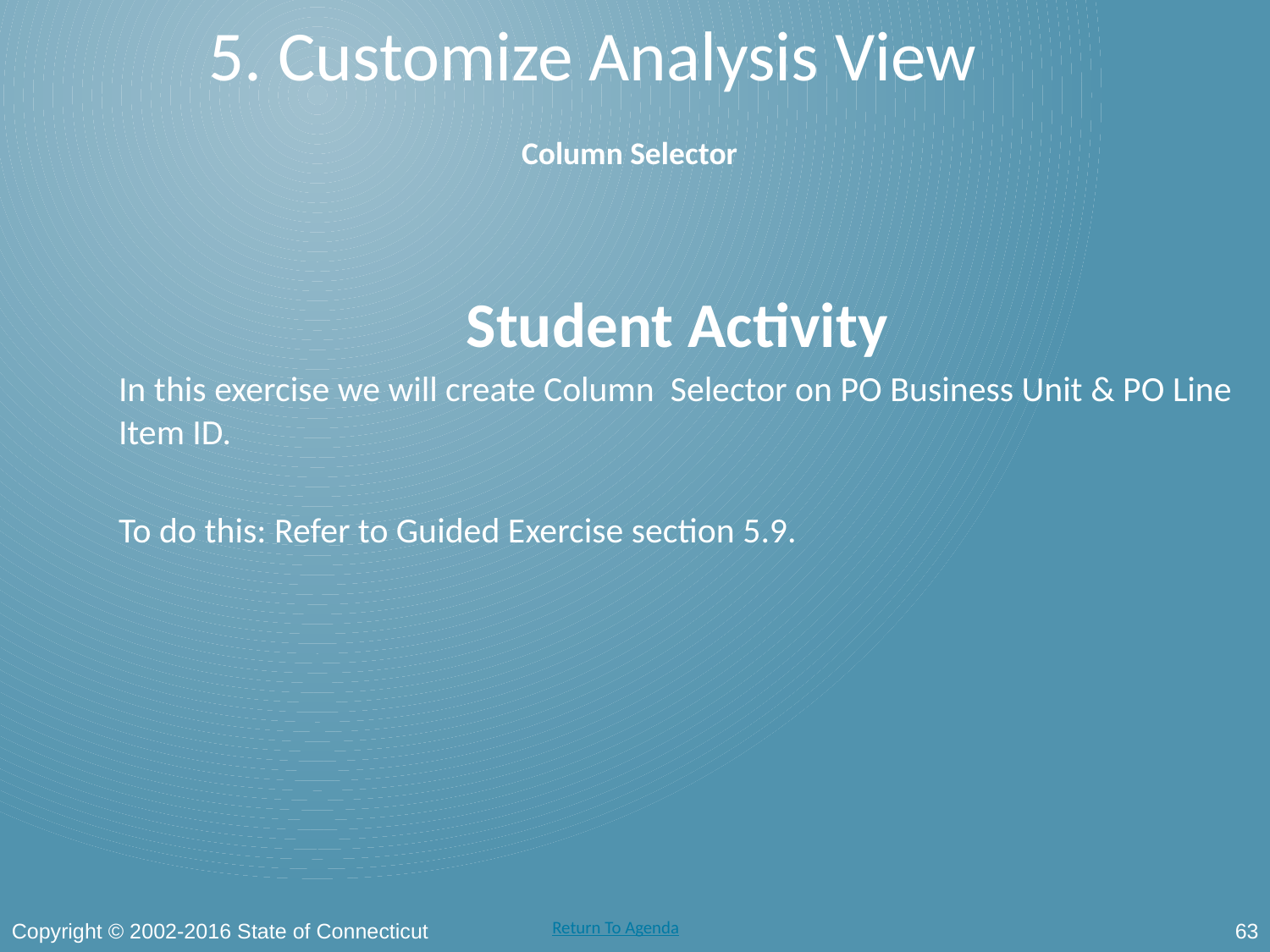

# 5. Customize Analysis View
Column Selector

Student Activity
In this exercise we will create Column  Selector on PO Business Unit & PO Line Item ID.

To do this: Refer to Guided Exercise section 5.9.

Copyright © 2002-2016 State of Connecticut
63